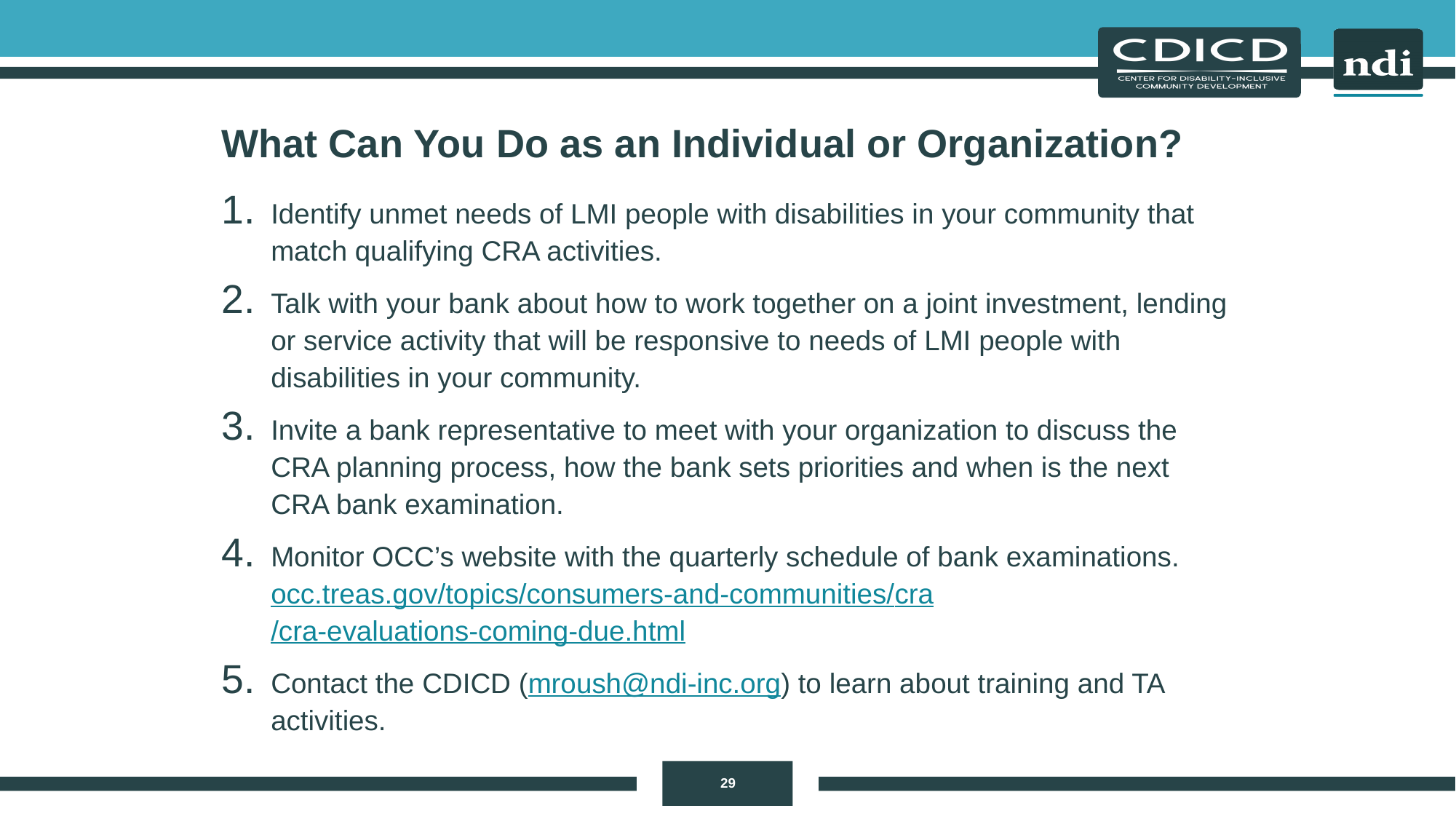

# What Can You Do as an Individual or Organization?
Identify unmet needs of LMI people with disabilities in your community that match qualifying CRA activities.
Talk with your bank about how to work together on a joint investment, lending or service activity that will be responsive to needs of LMI people with disabilities in your community.
Invite a bank representative to meet with your organization to discuss the CRA planning process, how the bank sets priorities and when is the next CRA bank examination.
Monitor OCC’s website with the quarterly schedule of bank examinations. occ.treas.gov/topics/consumers-and-communities/cra/cra-evaluations-coming-due.html
Contact the CDICD (mroush@ndi-inc.org) to learn about training and TA activities.
29